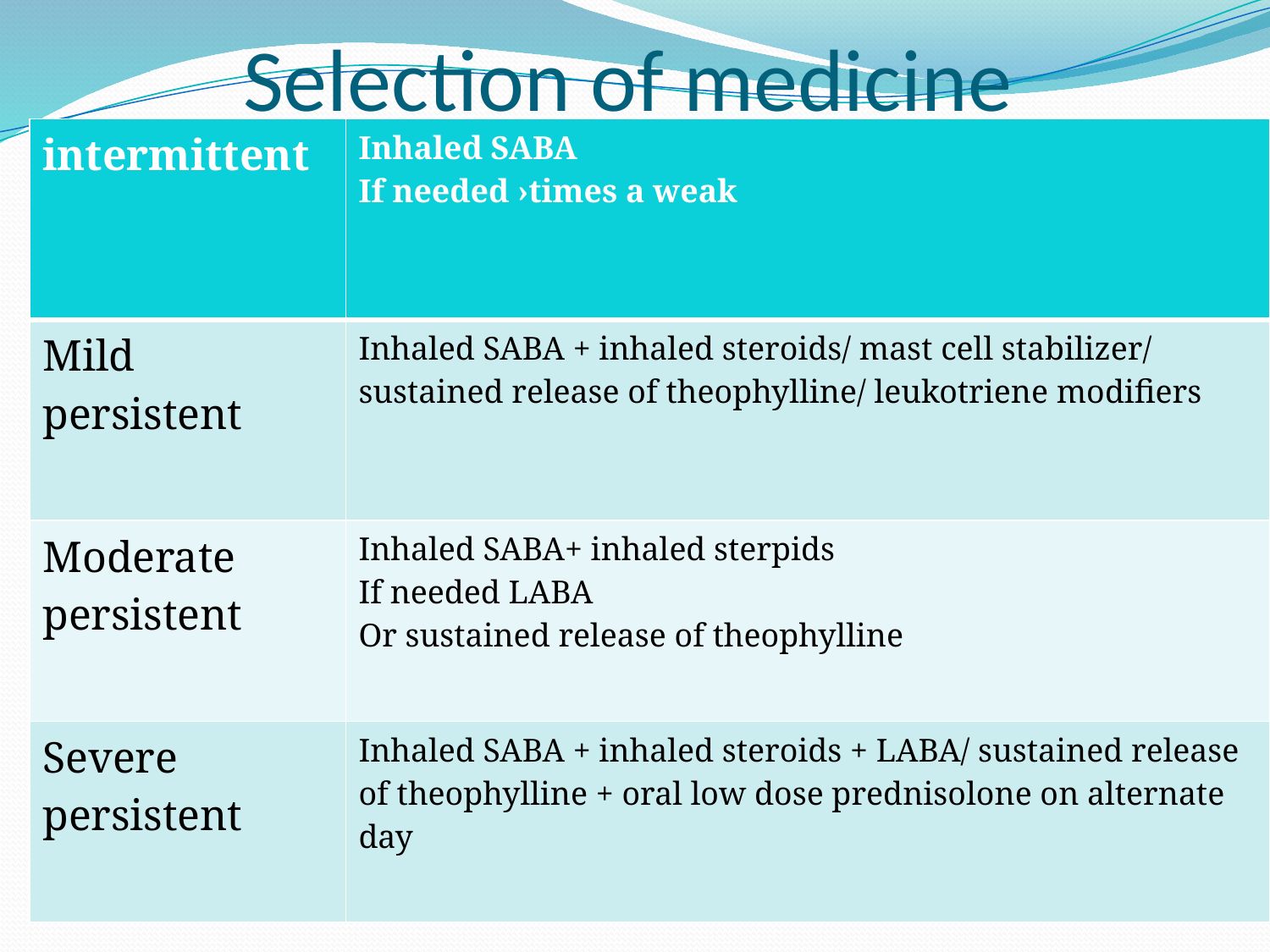

# Selection of medicine
| intermittent | Inhaled SABA If needed ›times a weak |
| --- | --- |
| Mild persistent | Inhaled SABA + inhaled steroids/ mast cell stabilizer/ sustained release of theophylline/ leukotriene modifiers |
| Moderate persistent | Inhaled SABA+ inhaled sterpids If needed LABA Or sustained release of theophylline |
| Severe persistent | Inhaled SABA + inhaled steroids + LABA/ sustained release of theophylline + oral low dose prednisolone on alternate day |